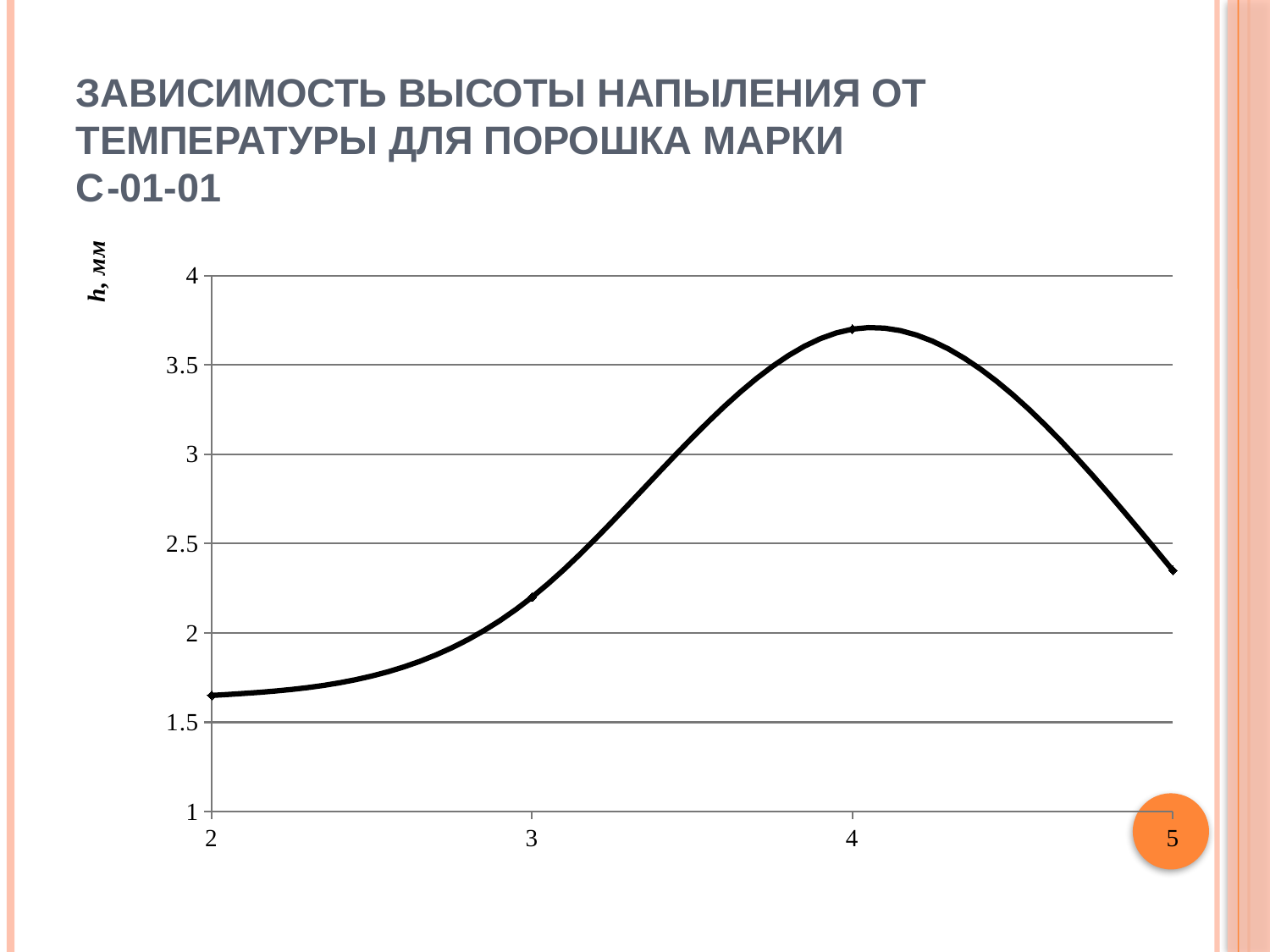

# Зависимость высоты напыления от температуры для порошка марки C-01-01

### Chart

| Category |  |
|---|---|